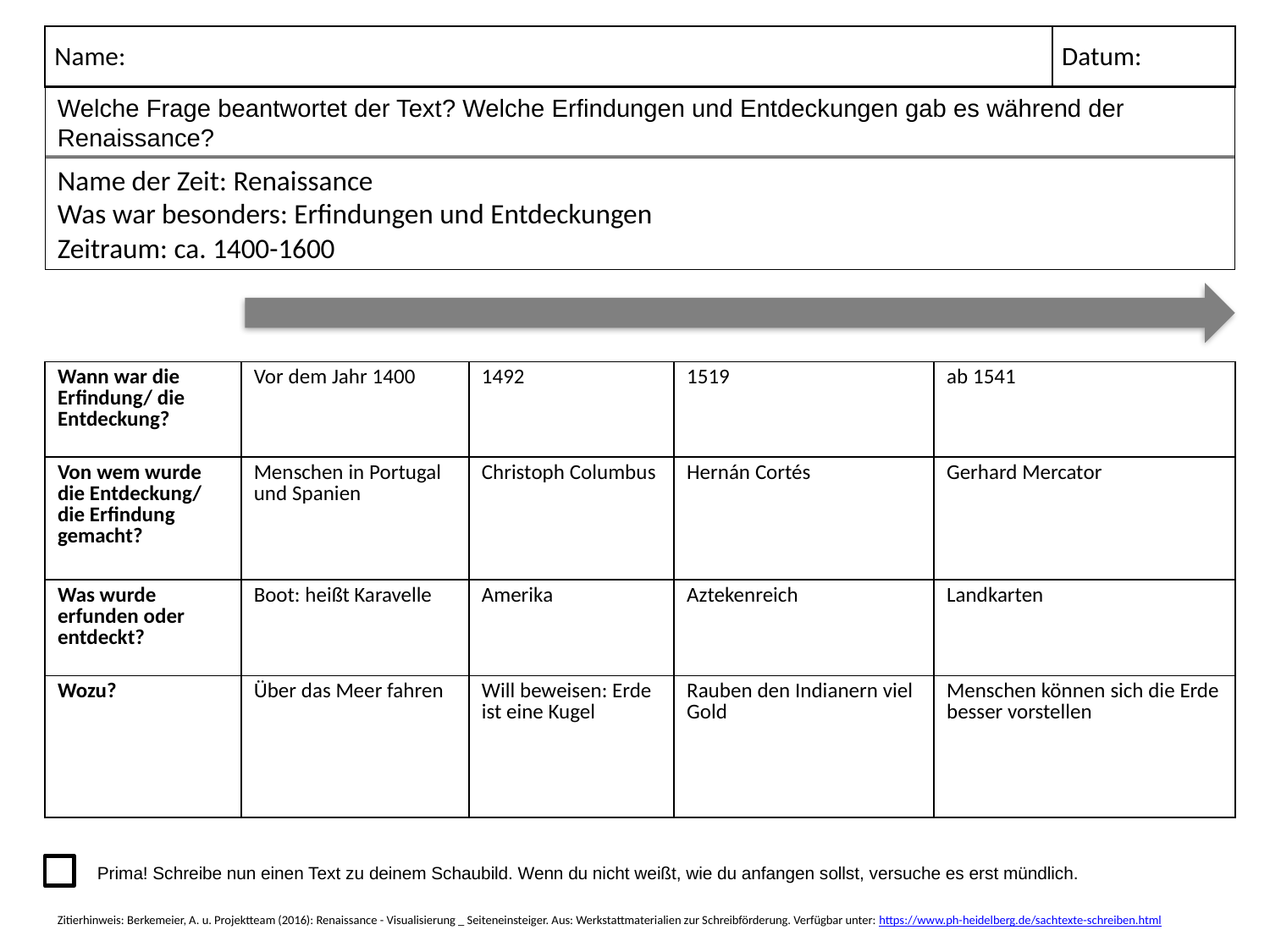

| Name: | Datum: |  |
| --- | --- | --- |
Welche Frage beantwortet der Text? Welche Erfindungen und Entdeckungen gab es während der Renaissance?
Name der Zeit: Renaissance
Was war besonders: Erfindungen und Entdeckungen
Zeitraum: ca. 1400-1600

| Wann war die Erfindung/ die Entdeckung? | Vor dem Jahr 1400 | 1492 | 1519 | ab 1541 |
| --- | --- | --- | --- | --- |
| Von wem wurde die Entdeckung/ die Erfindung gemacht? | Menschen in Portugal und Spanien | Christoph Columbus | Hernán Cortés | Gerhard Mercator |
| Was wurde erfunden oder entdeckt? | Boot: heißt Karavelle | Amerika | Aztekenreich | Landkarten |
| Wozu? | Über das Meer fahren | Will beweisen: Erde ist eine Kugel | Rauben den Indianern viel Gold | Menschen können sich die Erde besser vorstellen |

Prima! Schreibe nun einen Text zu deinem Schaubild. Wenn du nicht weißt, wie du anfangen sollst, versuche es erst mündlich.
Zitierhinweis: Berkemeier, A. u. Projektteam (2016): Renaissance - Visualisierung _ Seiteneinsteiger. Aus: Werkstattmaterialien zur Schreibförderung. Verfügbar unter: https://www.ph-heidelberg.de/sachtexte-schreiben.html